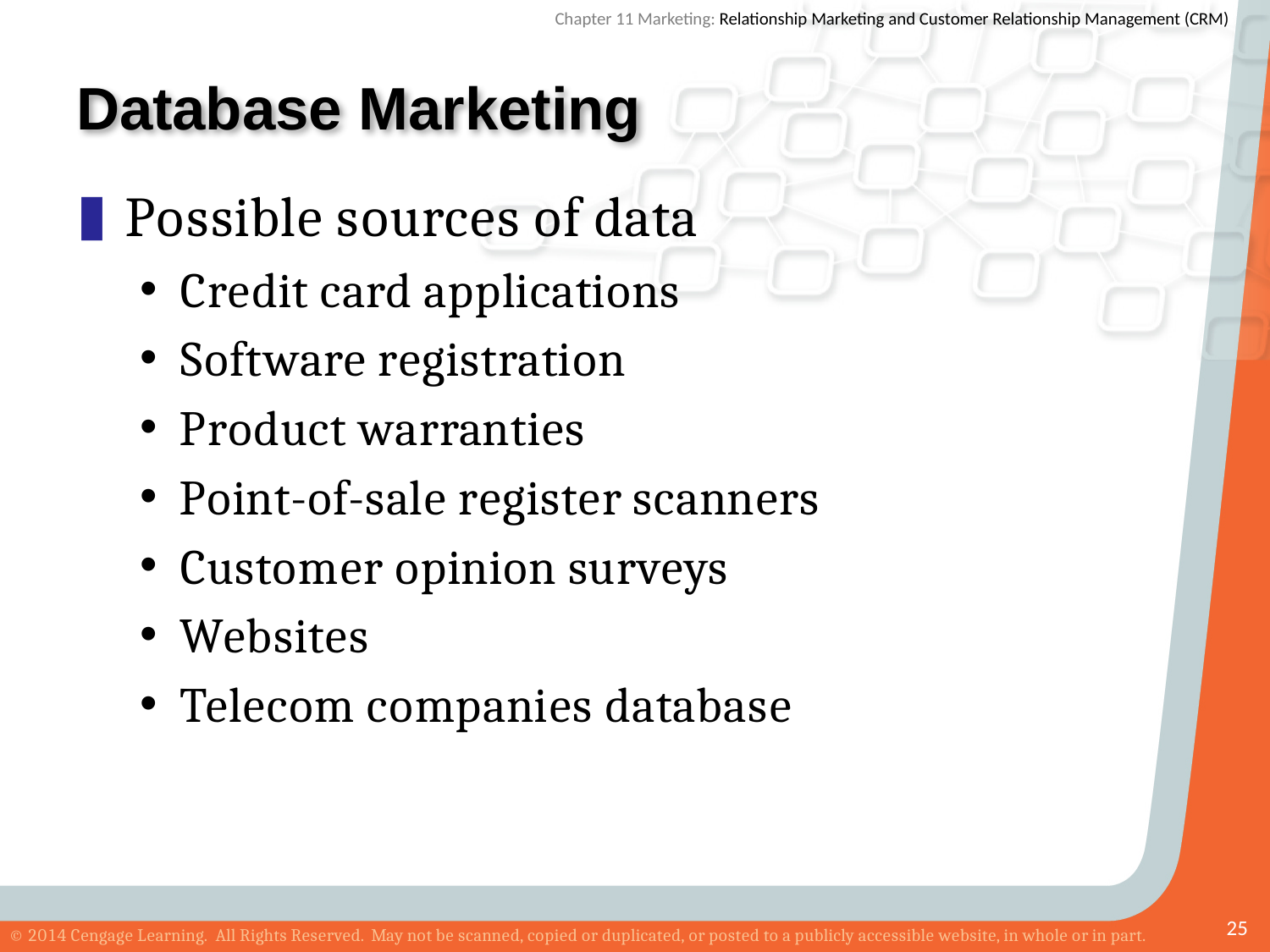

# Database Marketing
Possible sources of data
Credit card applications
Software registration
Product warranties
Point-of-sale register scanners
Customer opinion surveys
Websites
Telecom companies database

25